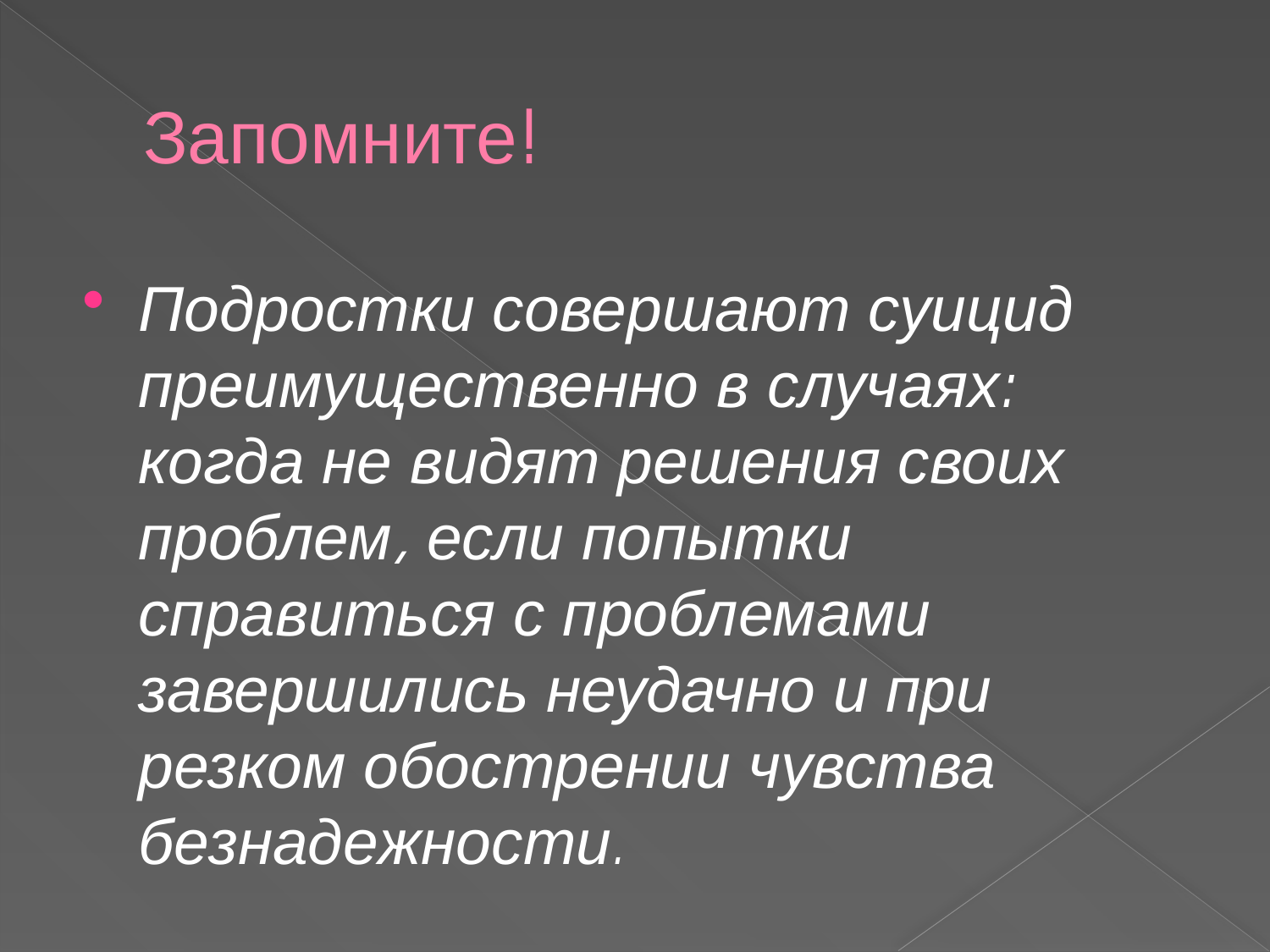

# Запомните!
Подростки совершают суицид преимущественно в случаях: когда не видят решения своих проблем, если попытки справиться с проблемами завершились неудачно и при резком обострении чувства безнадежности.